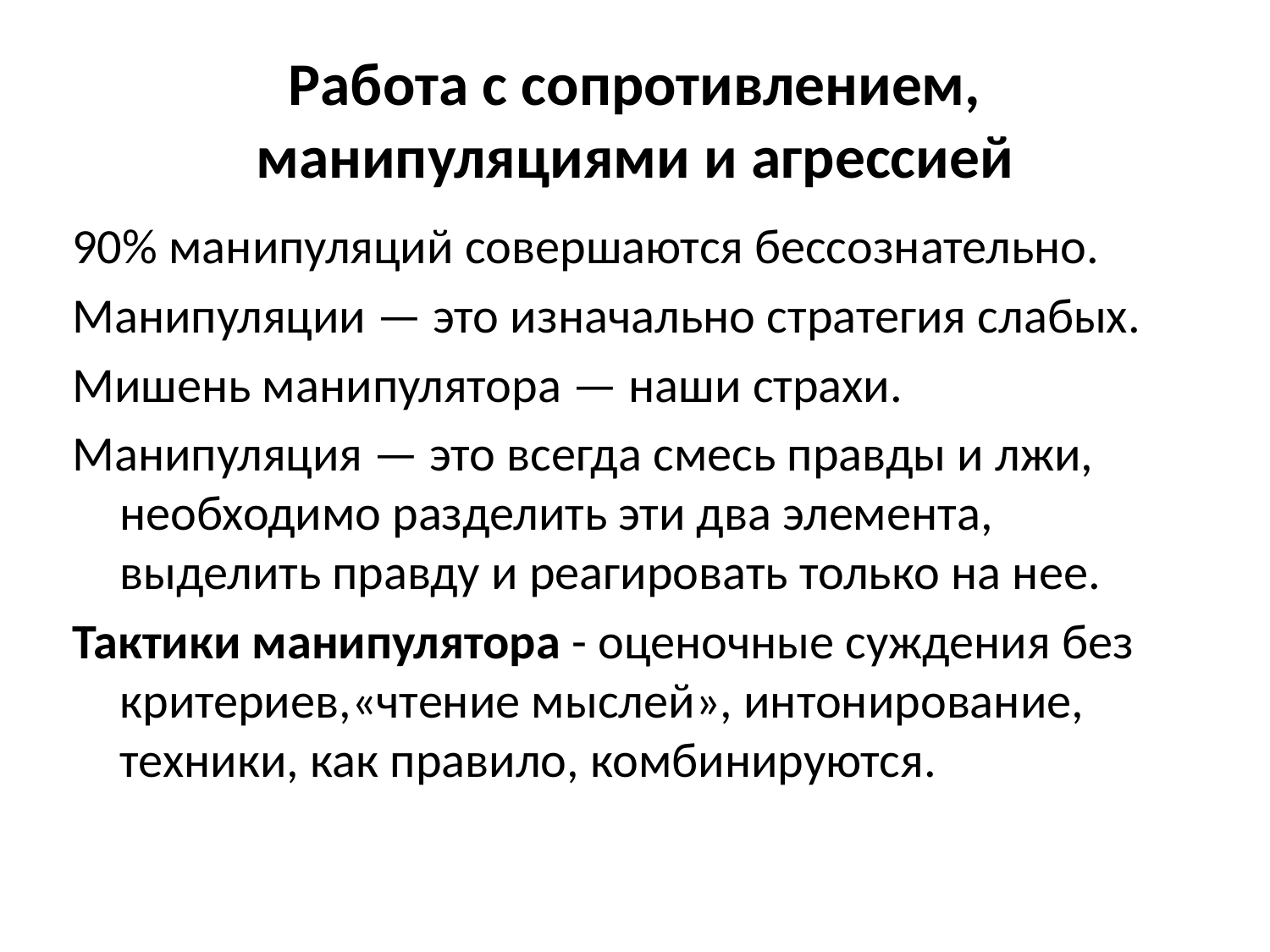

# Работа с сопротивлением, манипуляциями и агрессией
90% манипуляций совершаются бессознательно.
Манипуляции — это изначально стратегия слабых.
Мишень манипулятора — наши страхи.
Манипуляция — это всегда смесь правды и лжи, необходимо разделить эти два элемента, выделить правду и реагировать только на нее.
Тактики манипулятора - оценочные суждения без критериев,«чтение мыслей», интонирование, техники, как правило, комбинируются.